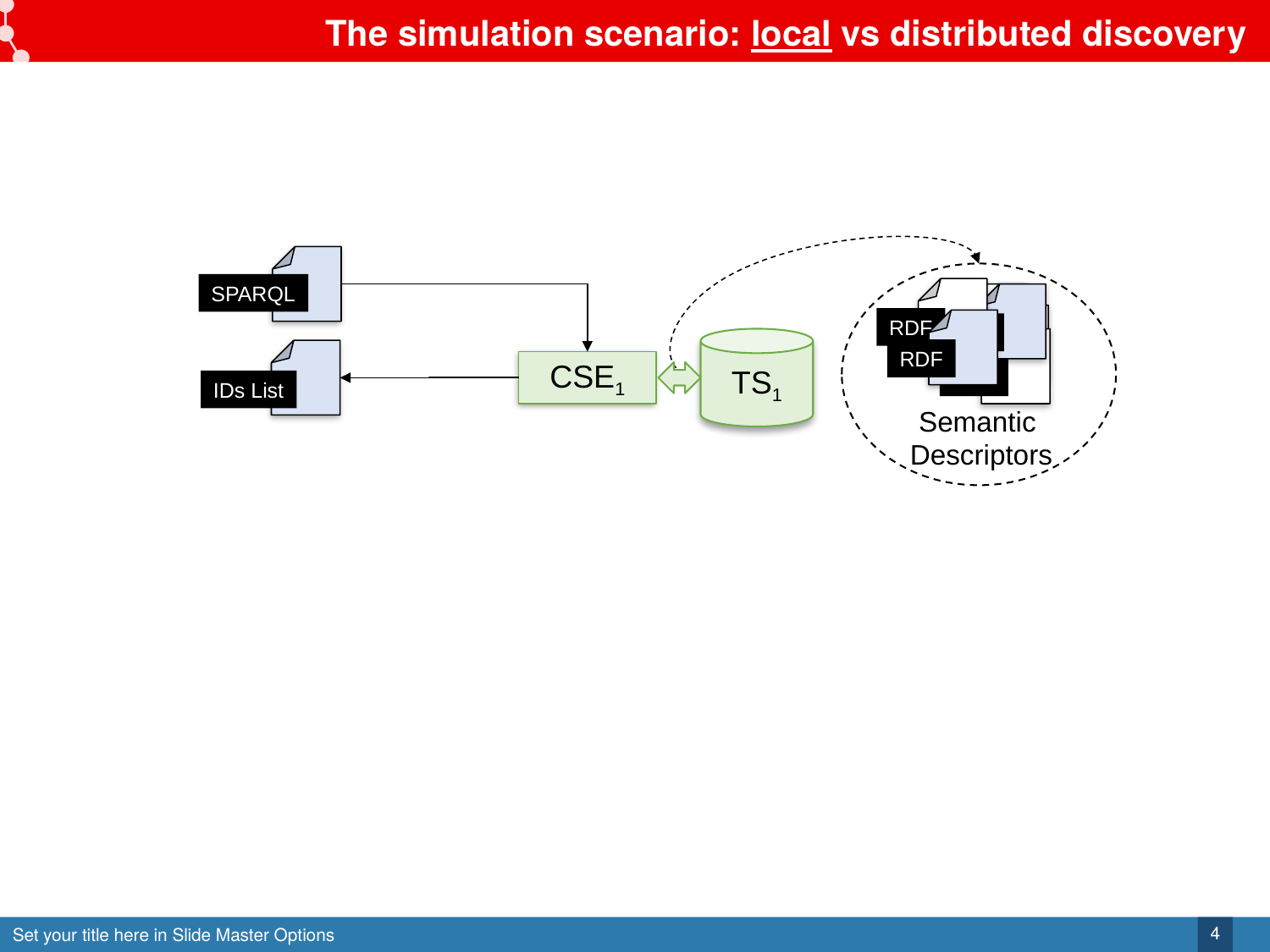

# The simulation scenario: local vs distributed discovery

SPARQL

RDF

RDF
RDF
TS1

RDF
RDF

CSE1
RDF

IDs List
Semantic
Descriptors
4